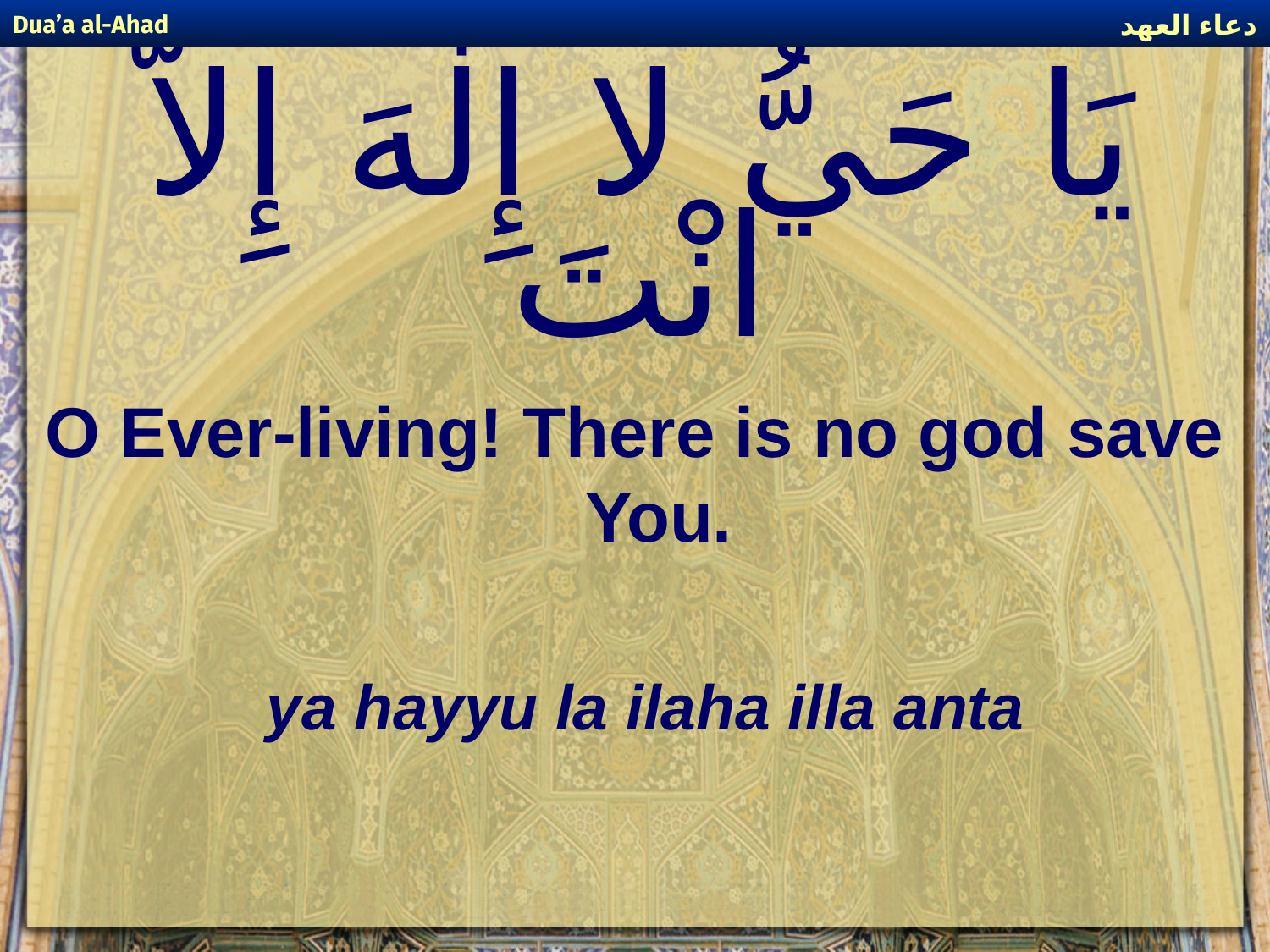

دعاء العهد
Dua’a al-Ahad
# يَا حَيُّ لا إِلٰهَ إِلاَّ انْتَ
O Ever-living! There is no god save You.
ya hayyu la ilaha illa anta